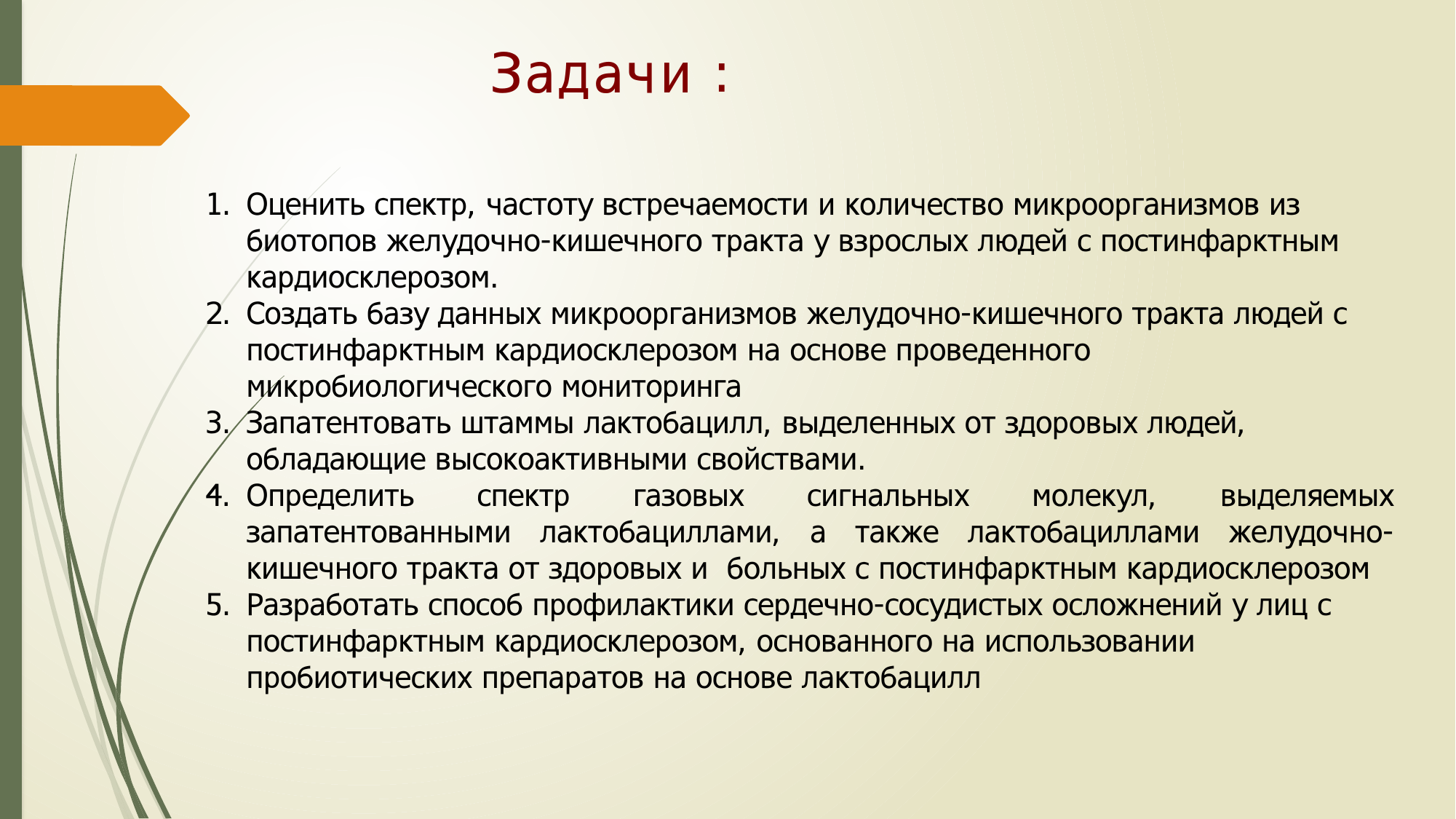

Задачи :
Оценить спектр, частоту встречаемости и количество микроорганизмов из биотопов желудочно-кишечного тракта у взрослых людей с постинфарктным кардиосклерозом.
Создать базу данных микроорганизмов желудочно-кишечного тракта людей с постинфарктным кардиосклерозом на основе проведенного микробиологического мониторинга
Запатентовать штаммы лактобацилл, выделенных от здоровых людей, обладающие высокоактивными свойствами.
Определить спектр газовых сигнальных молекул, выделяемых запатентованными лактобациллами, а также лактобациллами желудочно-кишечного тракта от здоровых и  больных с постинфарктным кардиосклерозом
Разработать способ профилактики сердечно-сосудистых осложнений у лиц с постинфарктным кардиосклерозом, основанного на использовании пробиотических препаратов на основе лактобацилл